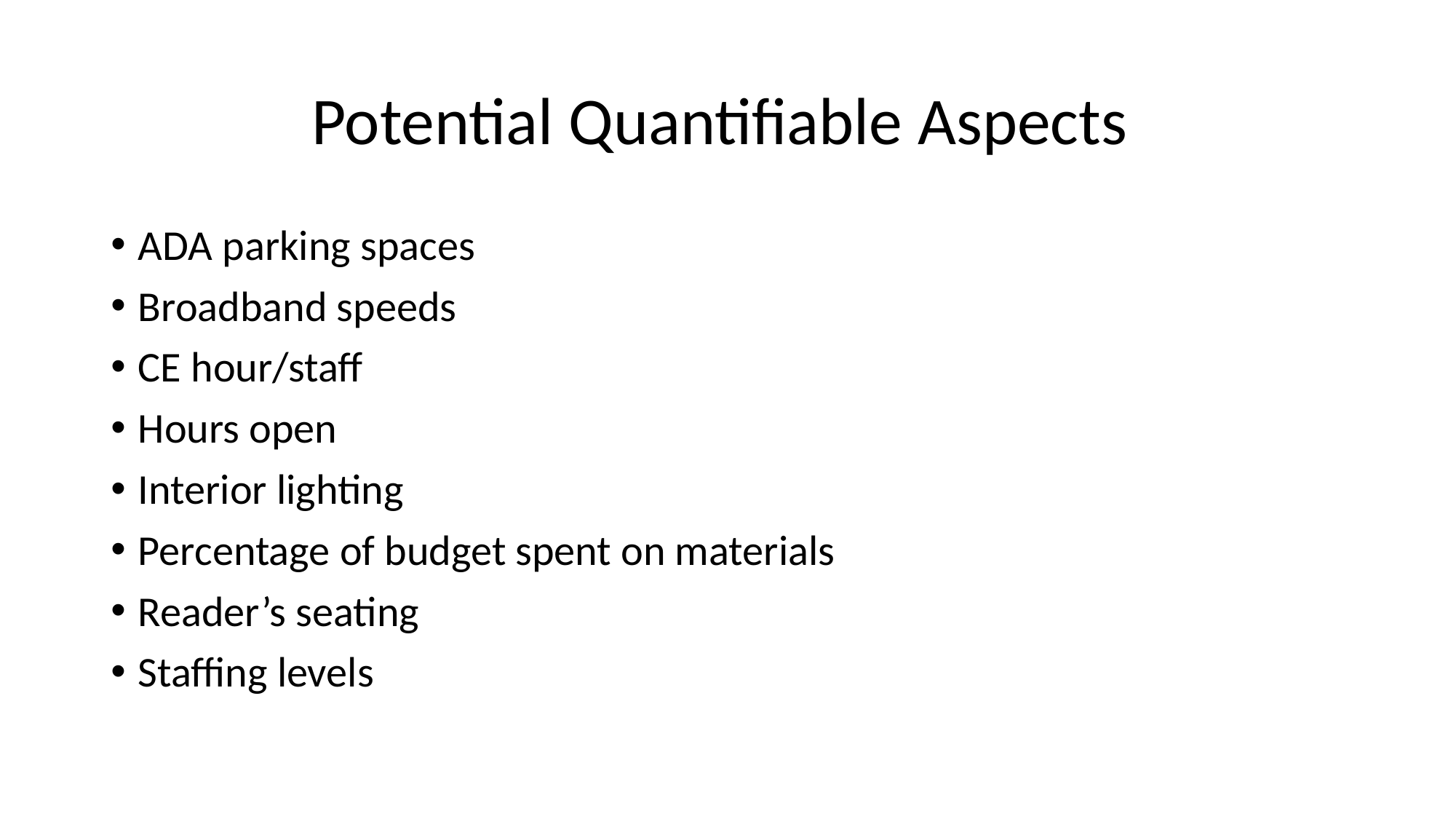

# Potential Quantifiable Aspects
ADA parking spaces
Broadband speeds
CE hour/staff
Hours open
Interior lighting
Percentage of budget spent on materials
Reader’s seating
Staffing levels